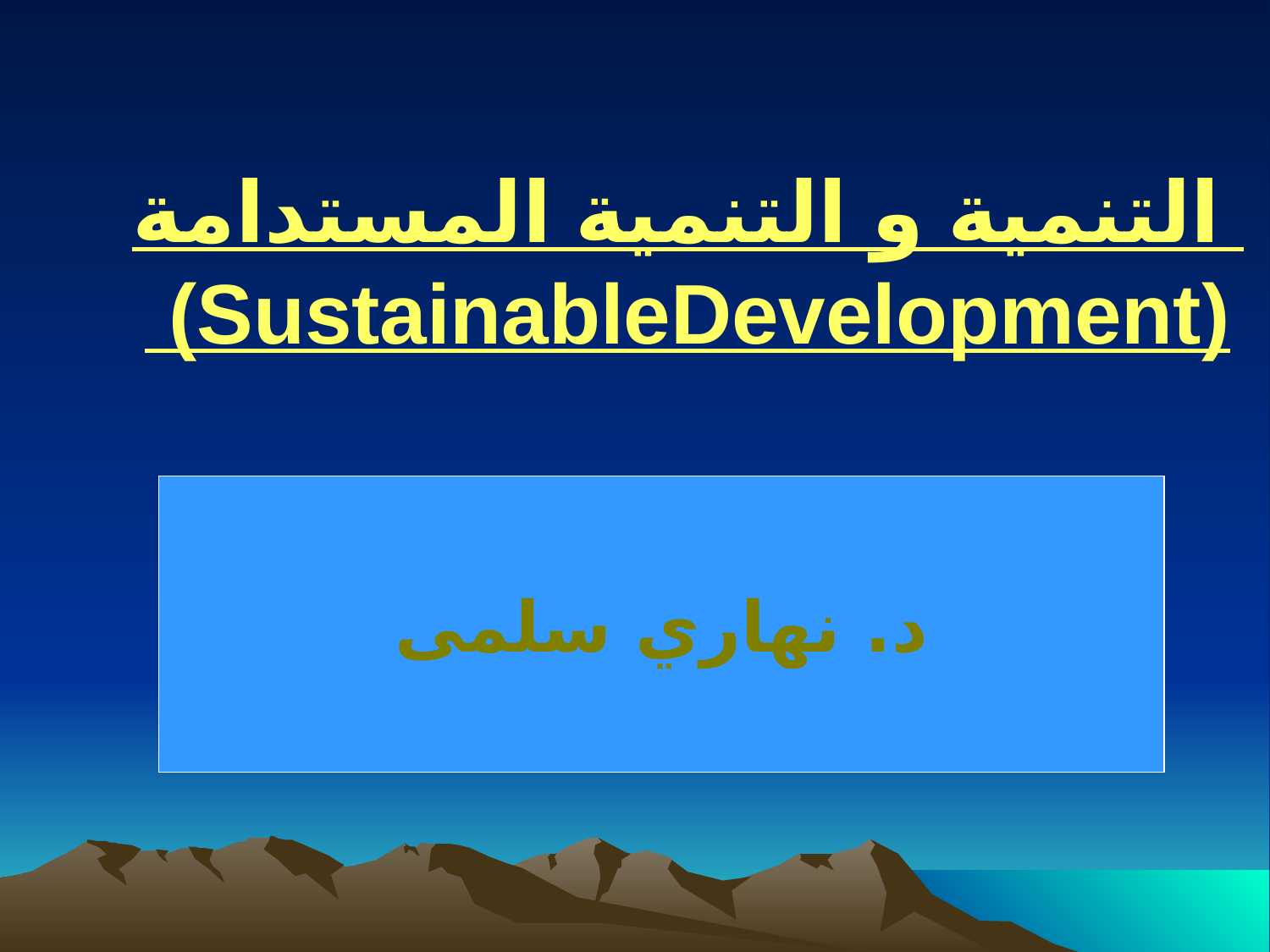

# التنمية و التنمية المستدامة (SustainableDevelopment)
د. نهاري سلمى